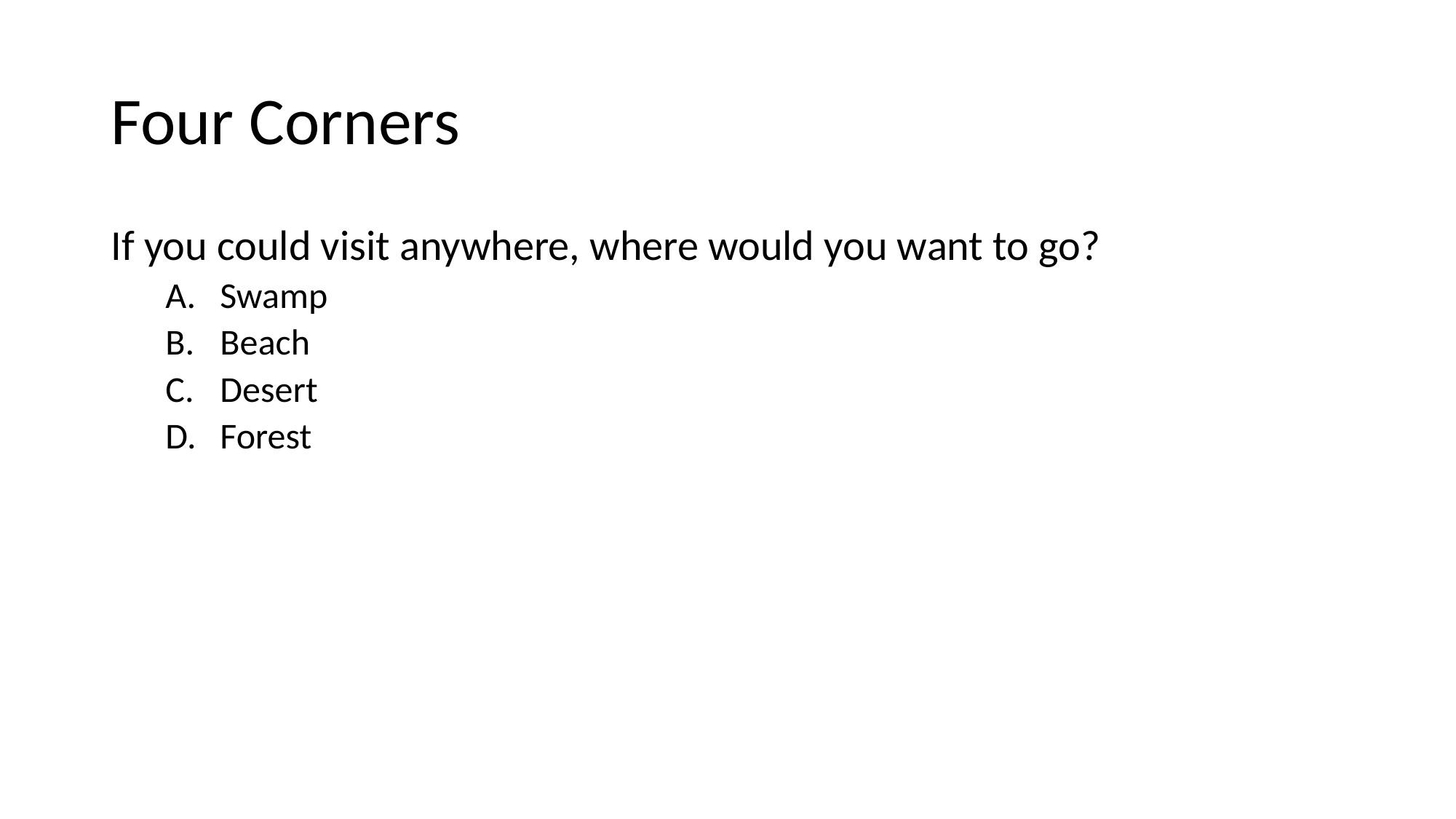

# Four Corners
If you could visit anywhere, where would you want to go?
Swamp
Beach
Desert
Forest